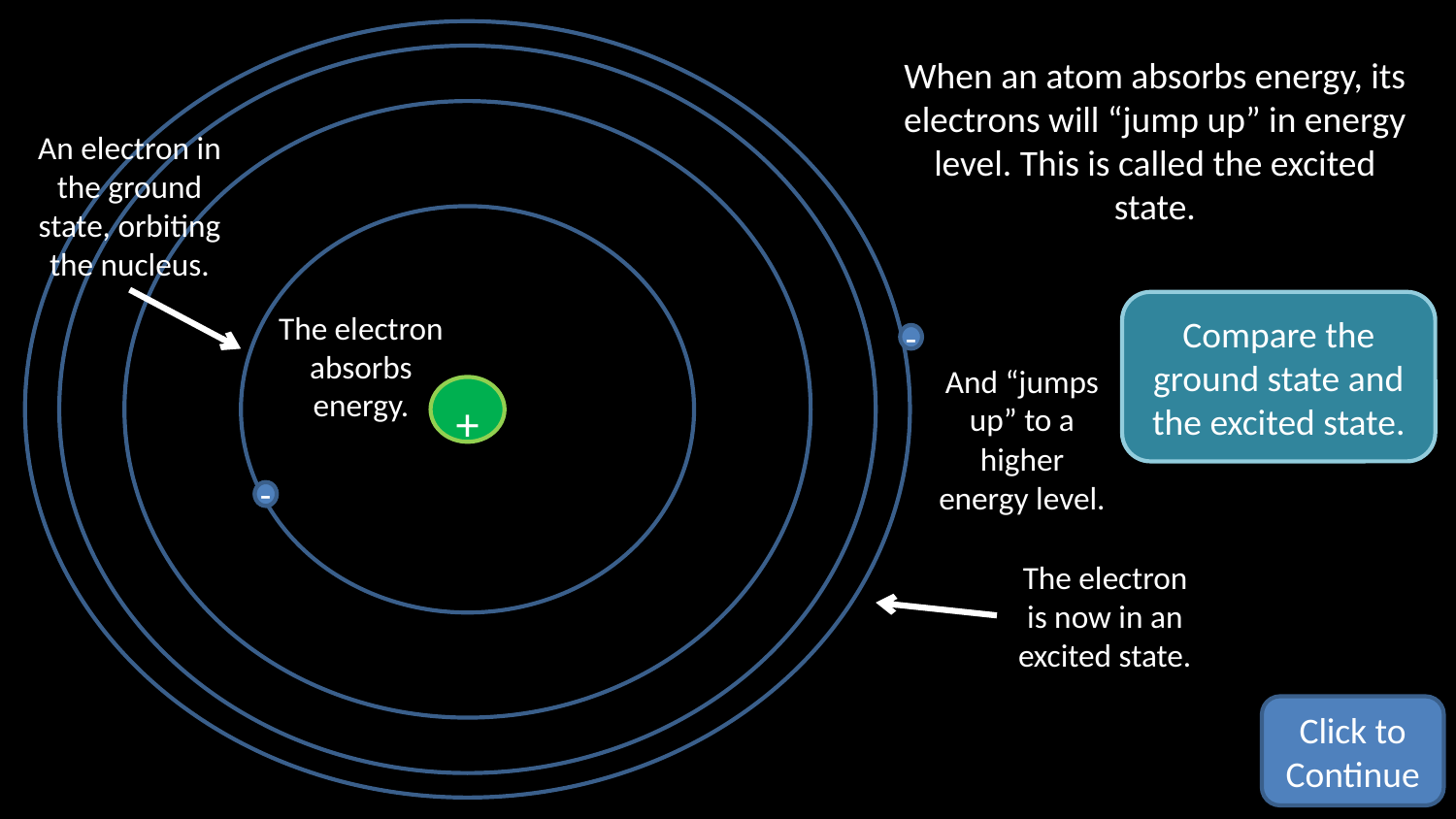

+
When an atom absorbs energy, its electrons will “jump up” in energy level. This is called the excited state.
An electron in the ground state, orbiting the nucleus.
Compare the ground state and the excited state.
The electron absorbs energy.
-
And “jumps up” to a higher energy level.

Energy
-
-
The electron is now in an excited state.
Click to Continue